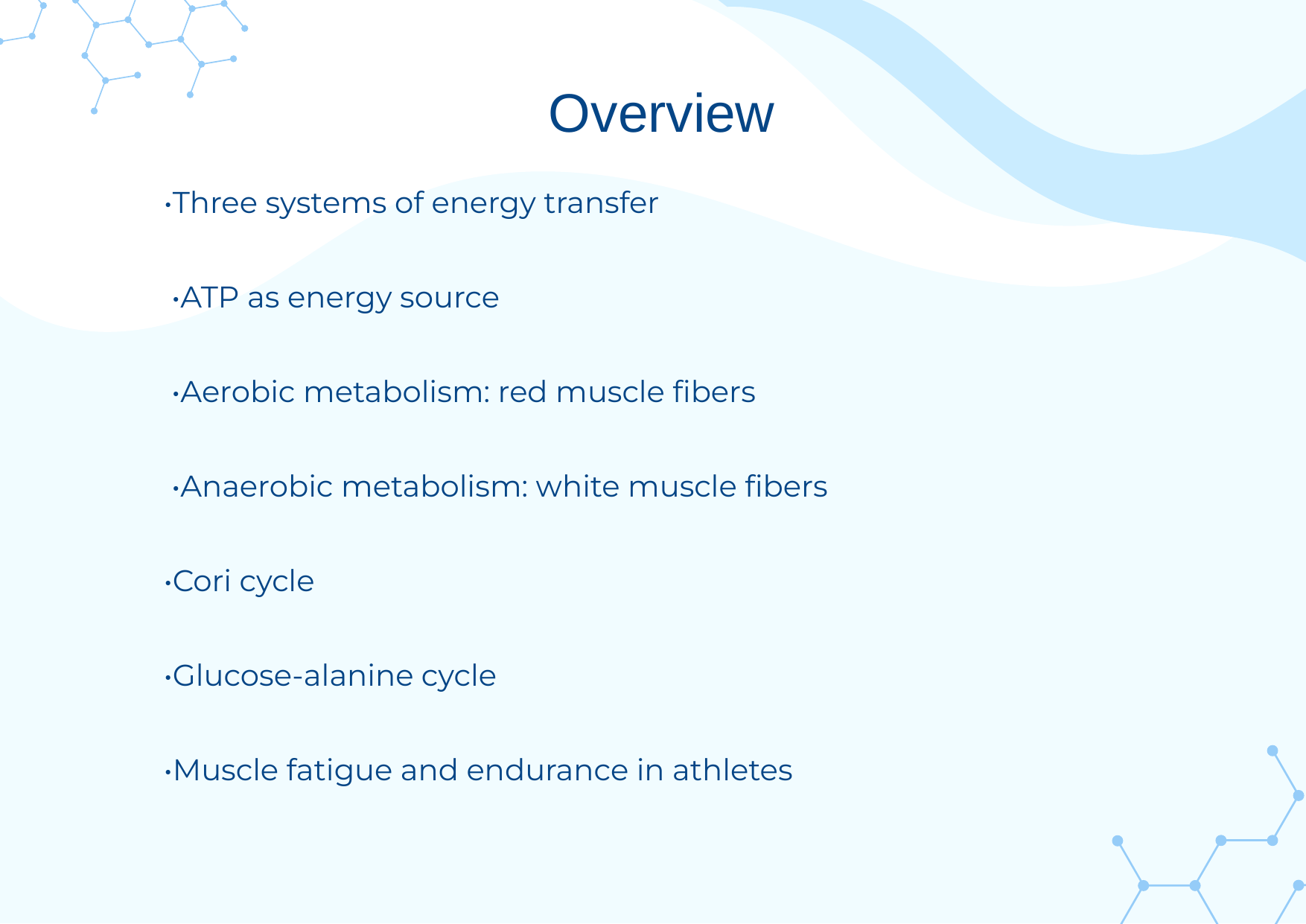

# Overview
•Three systems of energy transfer

 •ATP as energy source

 •Aerobic metabolism: red muscle fibers

 •Anaerobic metabolism: white muscle fibers

•Cori cycle

•Glucose-alanine cycle

•Muscle fatigue and endurance in athletes